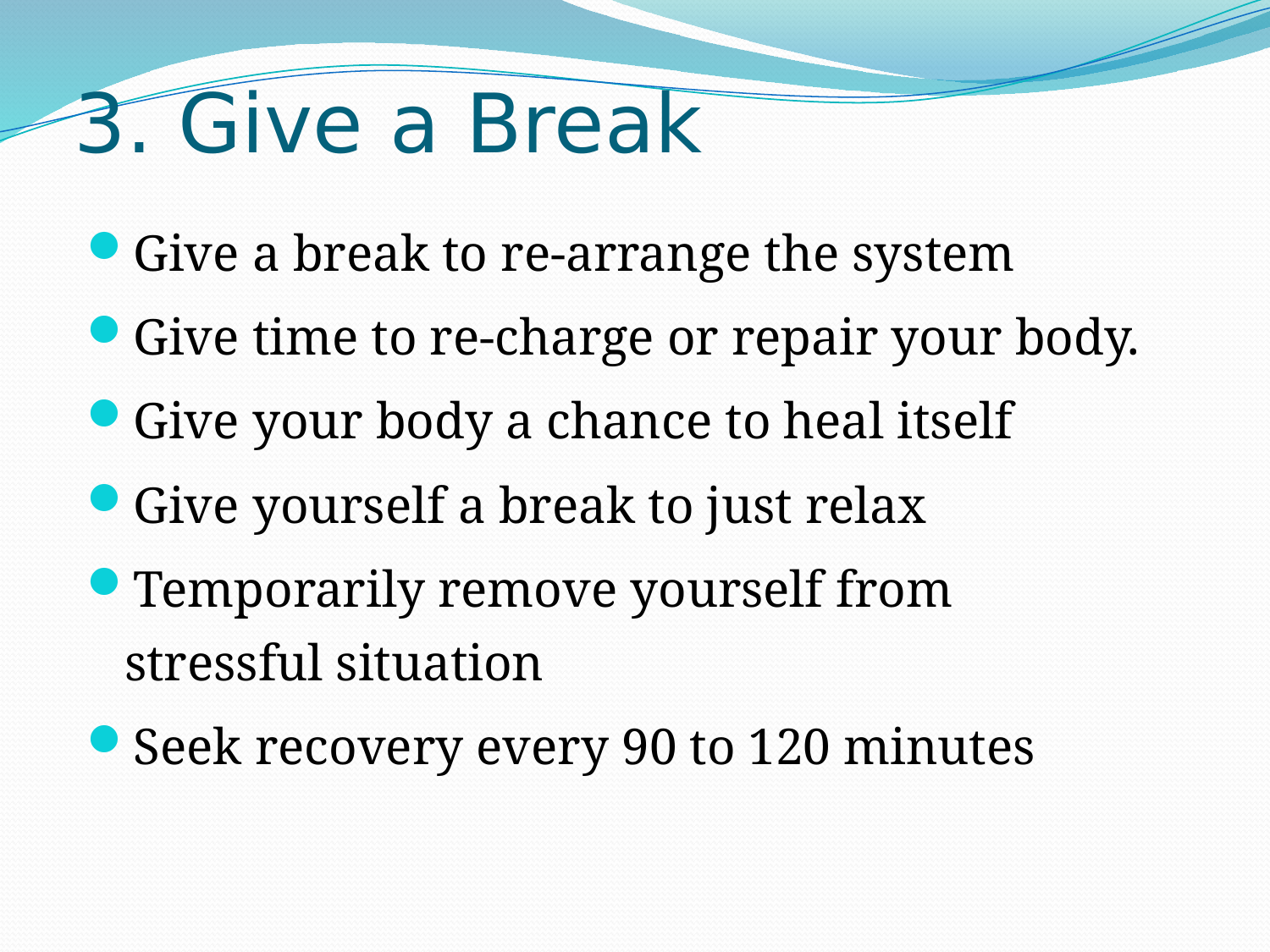

# 3. Give a Break
Give a break to re-arrange the system
Give time to re-charge or repair your body.
Give your body a chance to heal itself
Give yourself a break to just relax
Temporarily remove yourself from stressful situation
Seek recovery every 90 to 120 minutes